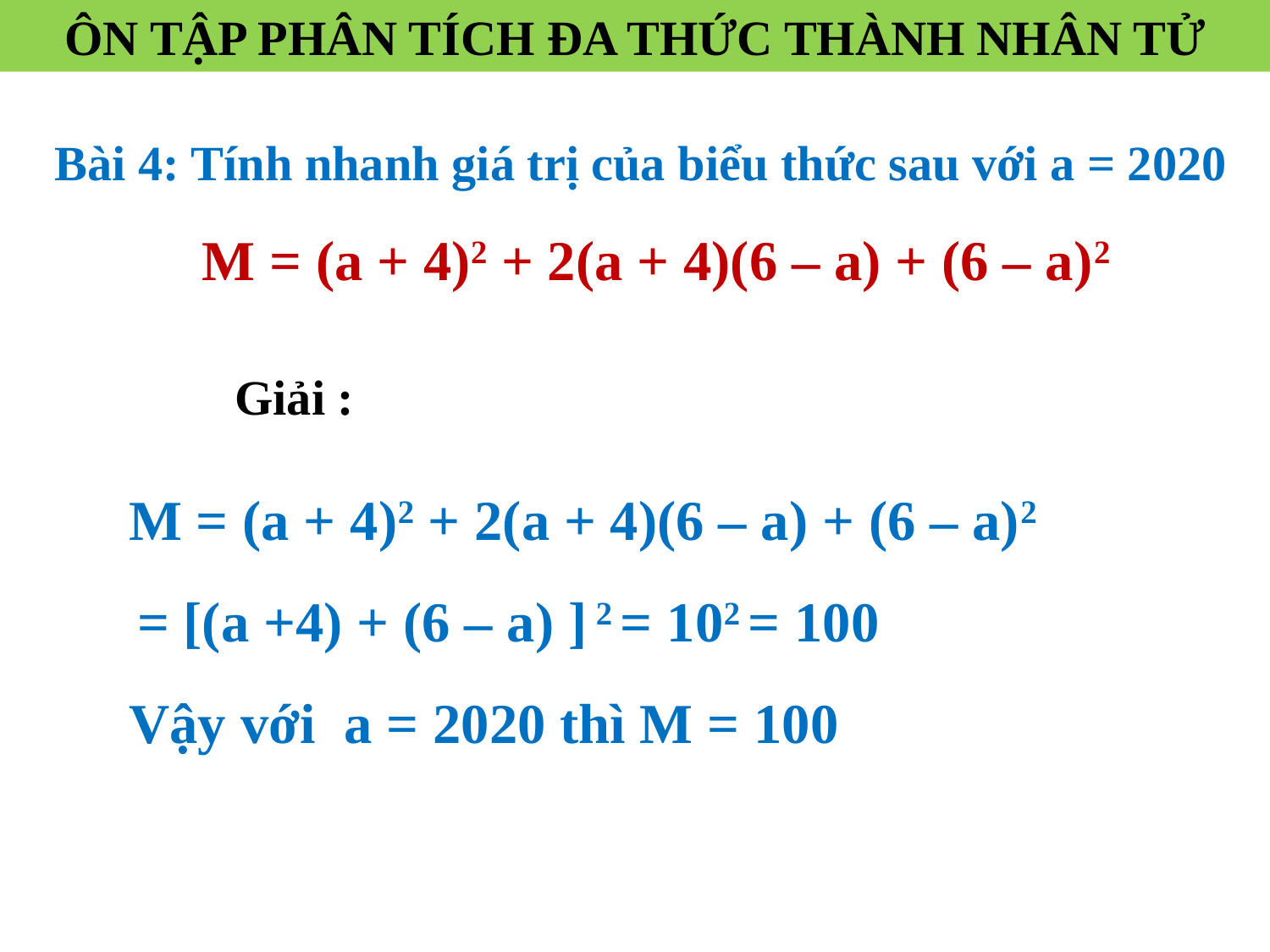

ÔN TẬP PHÂN TÍCH ĐA THỨC THÀNH NHÂN TỬ
Bài 4: Tính nhanh giá trị của biểu thức sau với a = 2020
M = (a + 4)2 + 2(a + 4)(6 – a) + (6 – a)2
Giải :
M = (a + 4)2 + 2(a + 4)(6 – a) + (6 – a)2
 = [(a +4) + (6 – a) ] 2 = 102 = 100
Vậy với  a = 2020 thì M = 100